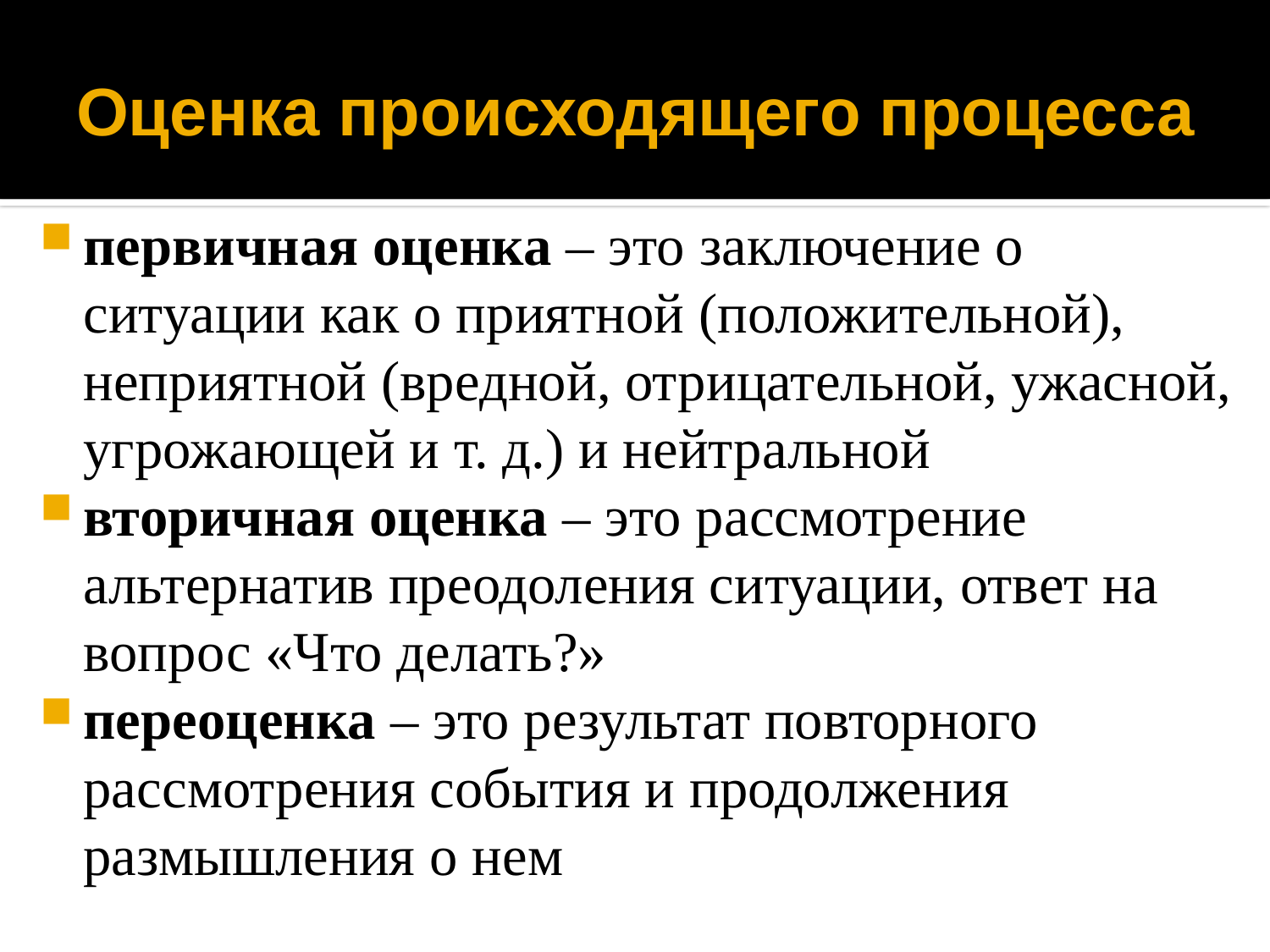

# Оценка происходящего процесса
первичная оценка – это заключение о ситуации как о приятной (положительной), неприятной (вредной, отрицательной, ужасной, угрожающей и т. д.) и нейтральной
вторичная оценка – это рассмотрение альтернатив преодоления ситуации, ответ на вопрос «Что делать?»
переоценка – это результат повторного рассмотрения события и продолжения размышления о нем